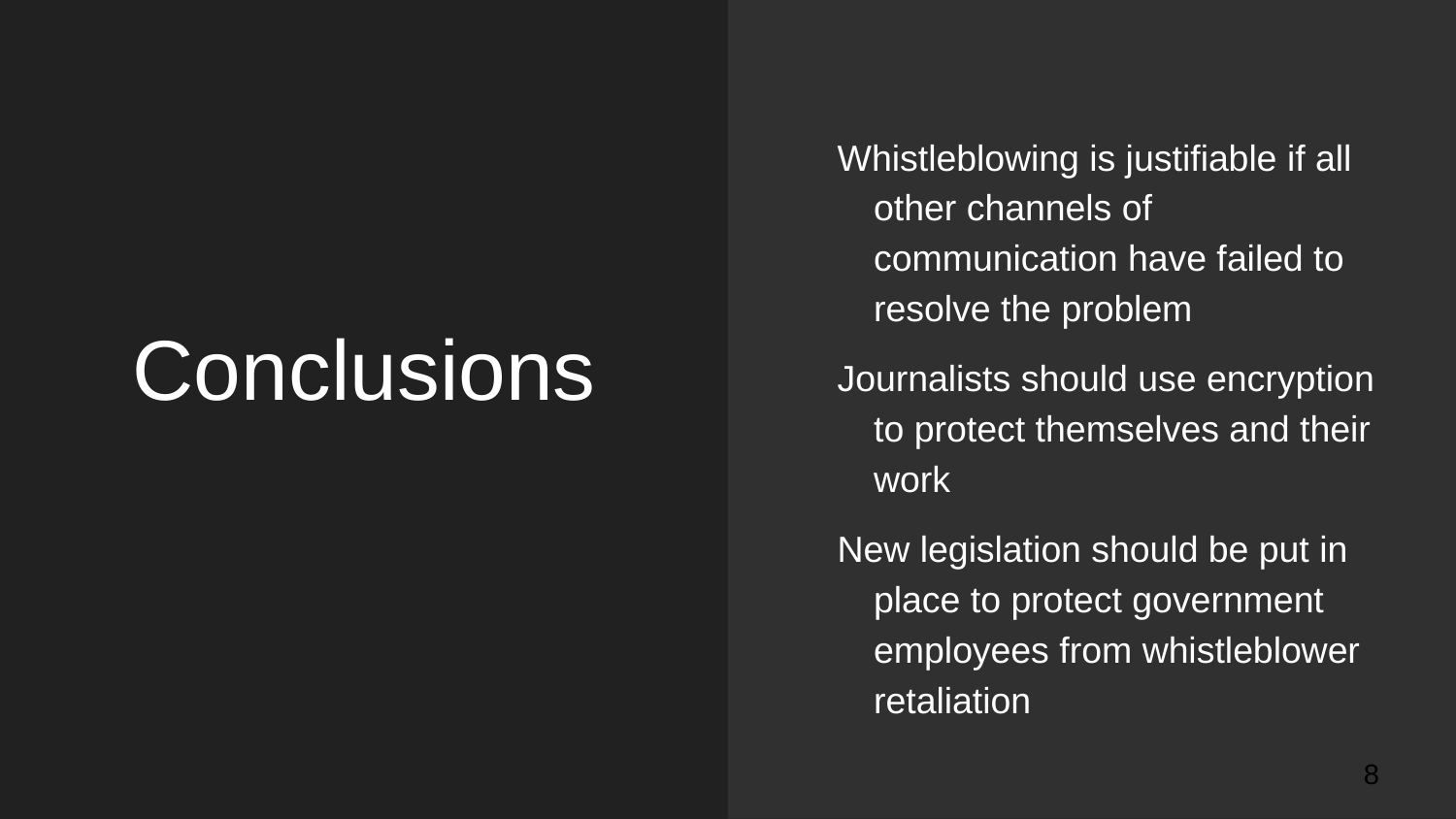

Whistleblowing is justifiable if all other channels of communication have failed to resolve the problem
Journalists should use encryption to protect themselves and their work
New legislation should be put in place to protect government employees from whistleblower retaliation
# Conclusions

8